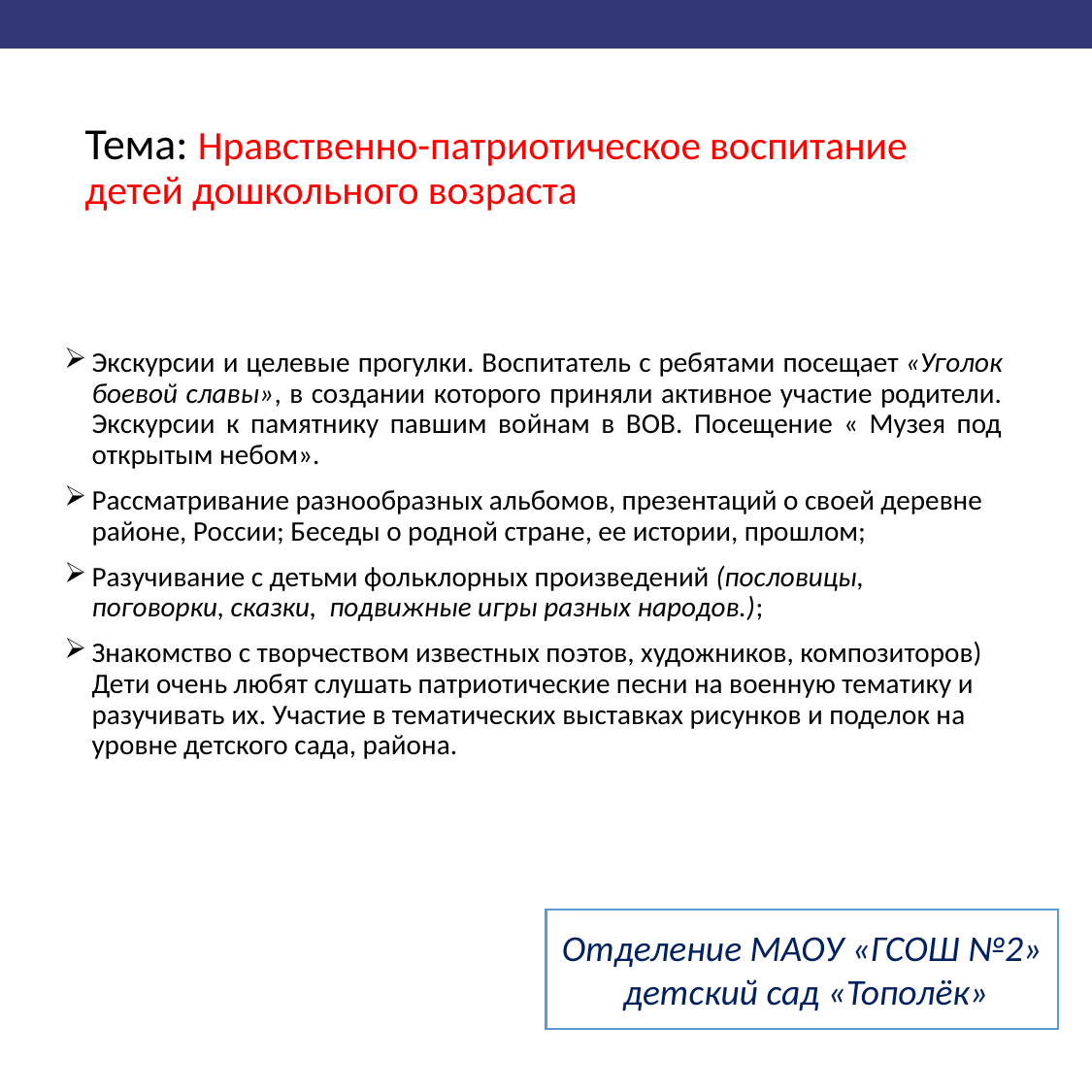

# Тема: Нравственно-патриотическое воспитание детей дошкольного возраста

Экскурсии и целевые прогулки. Воспитатель с ребятами посещает «Уголок боевой славы», в создании которого приняли активное участие родители. Экскурсии к памятнику павшим войнам в ВОВ. Посещение « Музея под открытым небом».
Рассматривание разнообразных альбомов, презентаций о своей деревне районе, России; Беседы о родной стране, ее истории, прошлом;
Разучивание с детьми фольклорных произведений (пословицы, поговорки, сказки,  подвижные игры разных народов.);
Знакомство с творчеством известных поэтов, художников, композиторов) Дети очень любят слушать патриотические песни на военную тематику и разучивать их. Участие в тематических выставках рисунков и поделок на уровне детского сада, района.

Отделение МАОУ «ГСОШ №2»  детский сад «Тополёк»